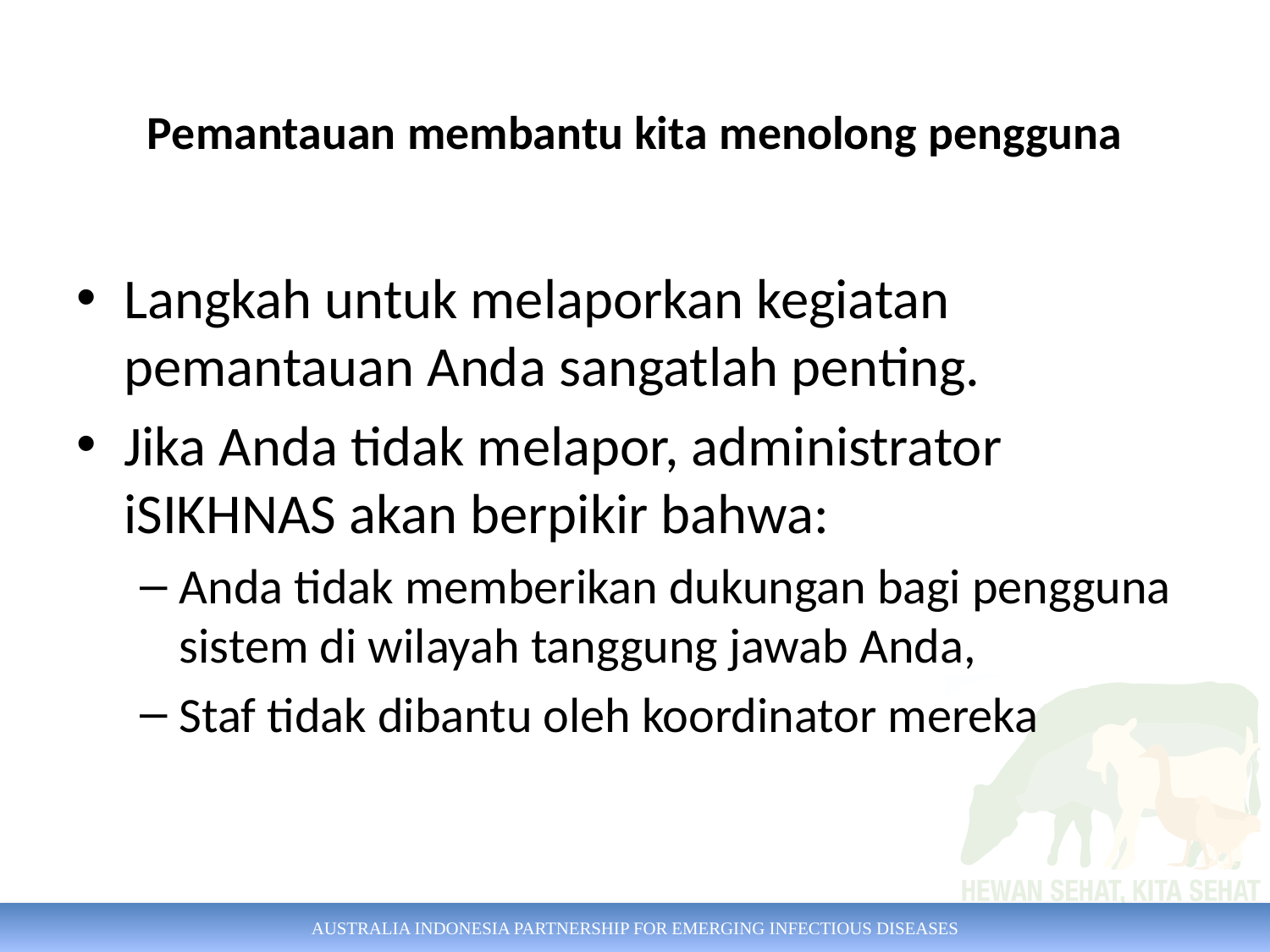

# Pemantauan membantu kita menolong pengguna
Langkah untuk melaporkan kegiatan pemantauan Anda sangatlah penting.
Jika Anda tidak melapor, administrator iSIKHNAS akan berpikir bahwa:
Anda tidak memberikan dukungan bagi pengguna sistem di wilayah tanggung jawab Anda,
Staf tidak dibantu oleh koordinator mereka